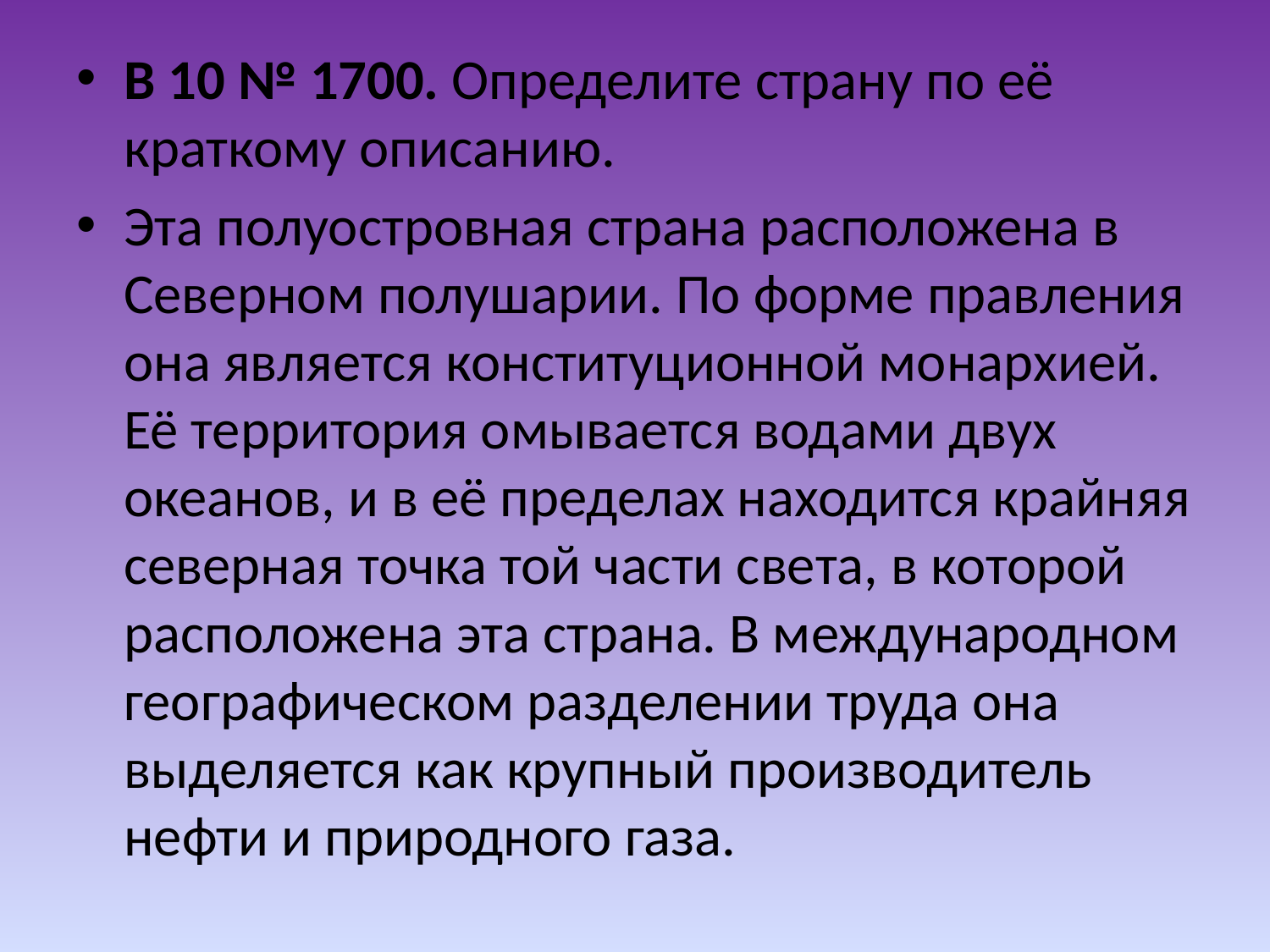

B 10 № 1700. Определите страну по её краткому описанию.
Эта полуостровная страна расположена в Северном полушарии. По форме правления она является конституционной монархией. Её территория омывается водами двух океанов, и в её пределах находится крайняя северная точка той части света, в которой расположена эта страна. В международном географическом разделении труда она выделяется как крупный производитель нефти и природного газа.